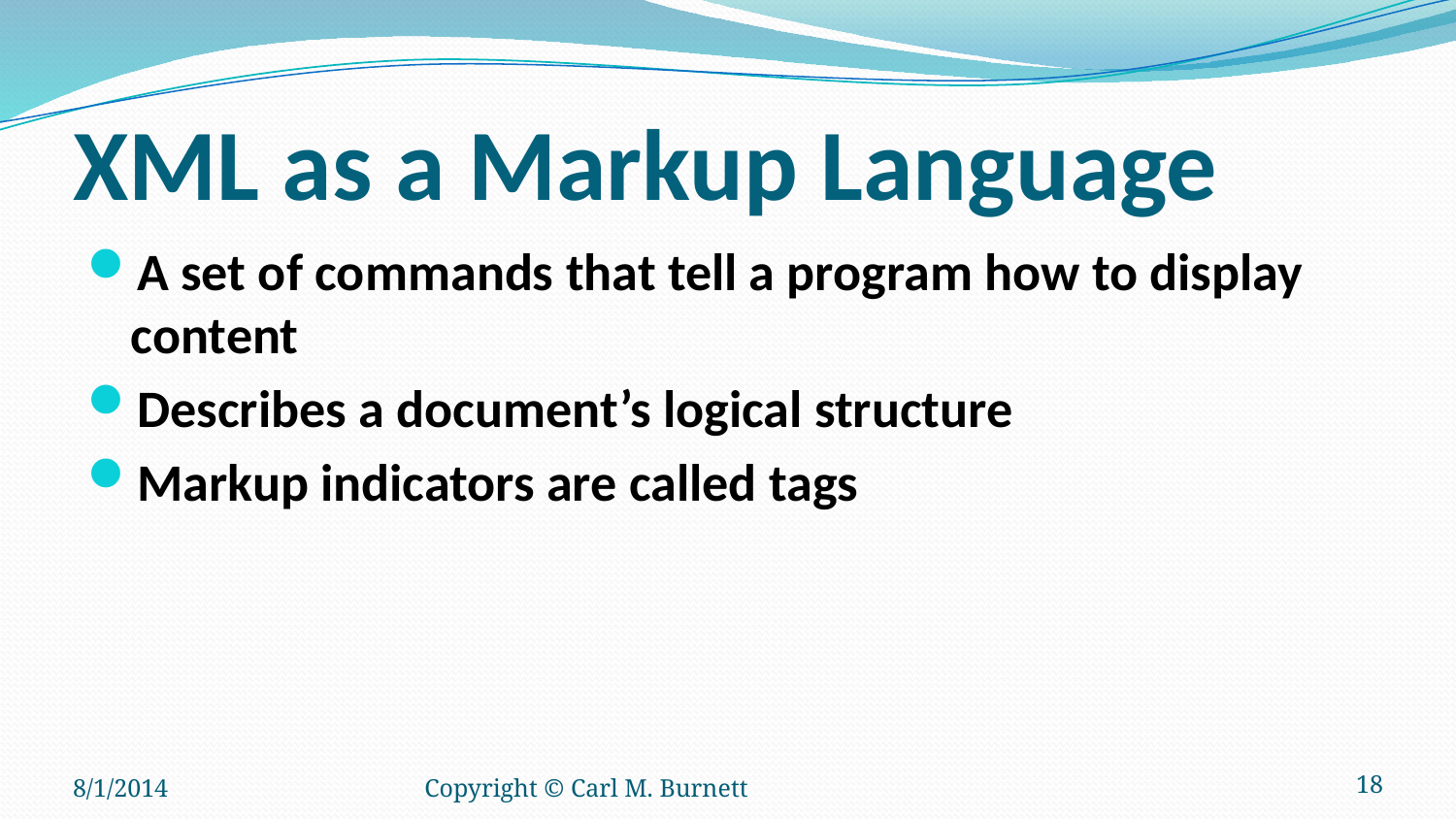

# XML as a Markup Language
A set of commands that tell a program how to display content
Describes a document’s logical structure
Markup indicators are called tags
8/1/2014
Copyright © Carl M. Burnett
18